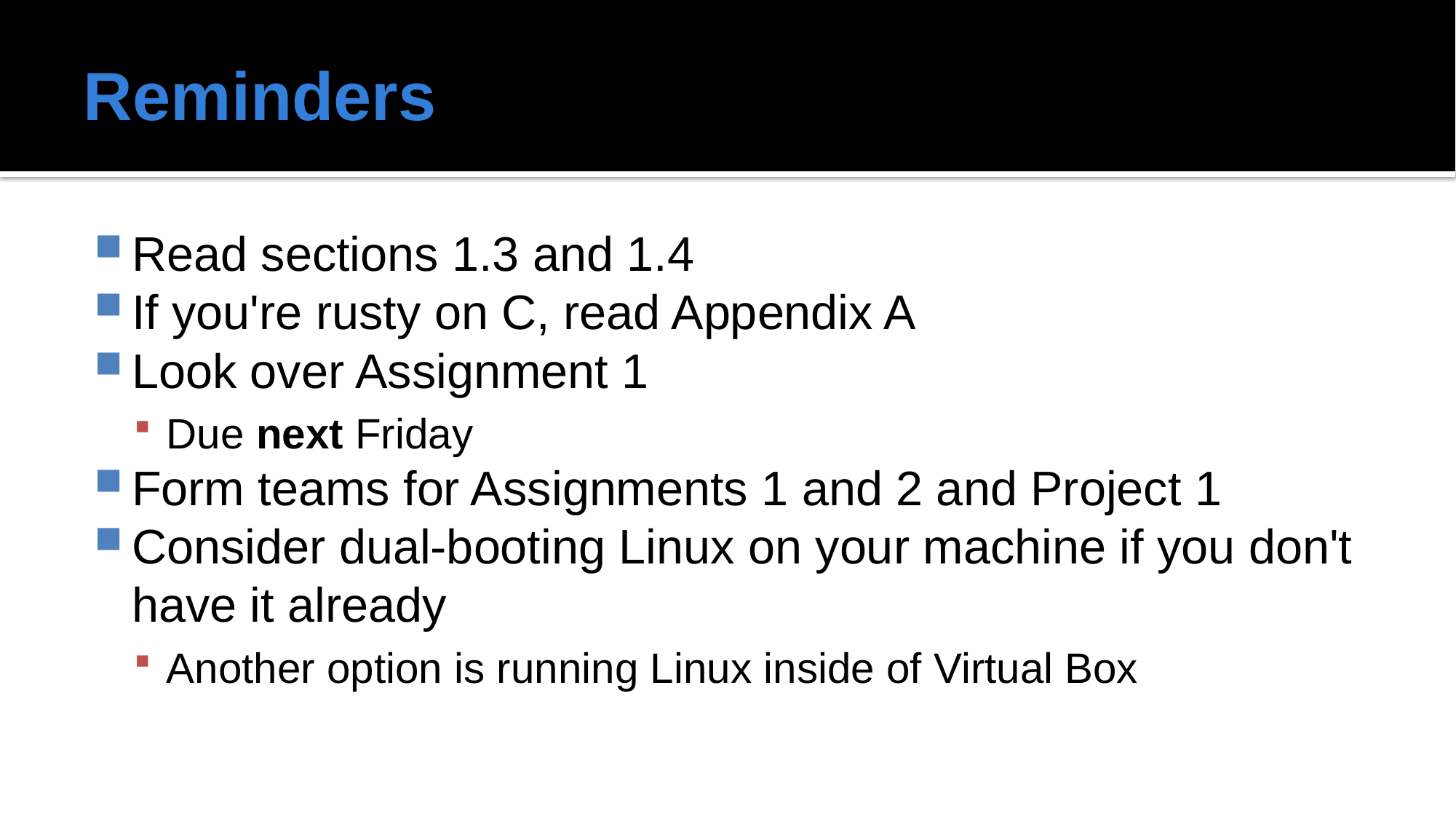

# Reminders
Read sections 1.3 and 1.4
If you're rusty on C, read Appendix A
Look over Assignment 1
Due next Friday
Form teams for Assignments 1 and 2 and Project 1
Consider dual-booting Linux on your machine if you don't have it already
Another option is running Linux inside of Virtual Box